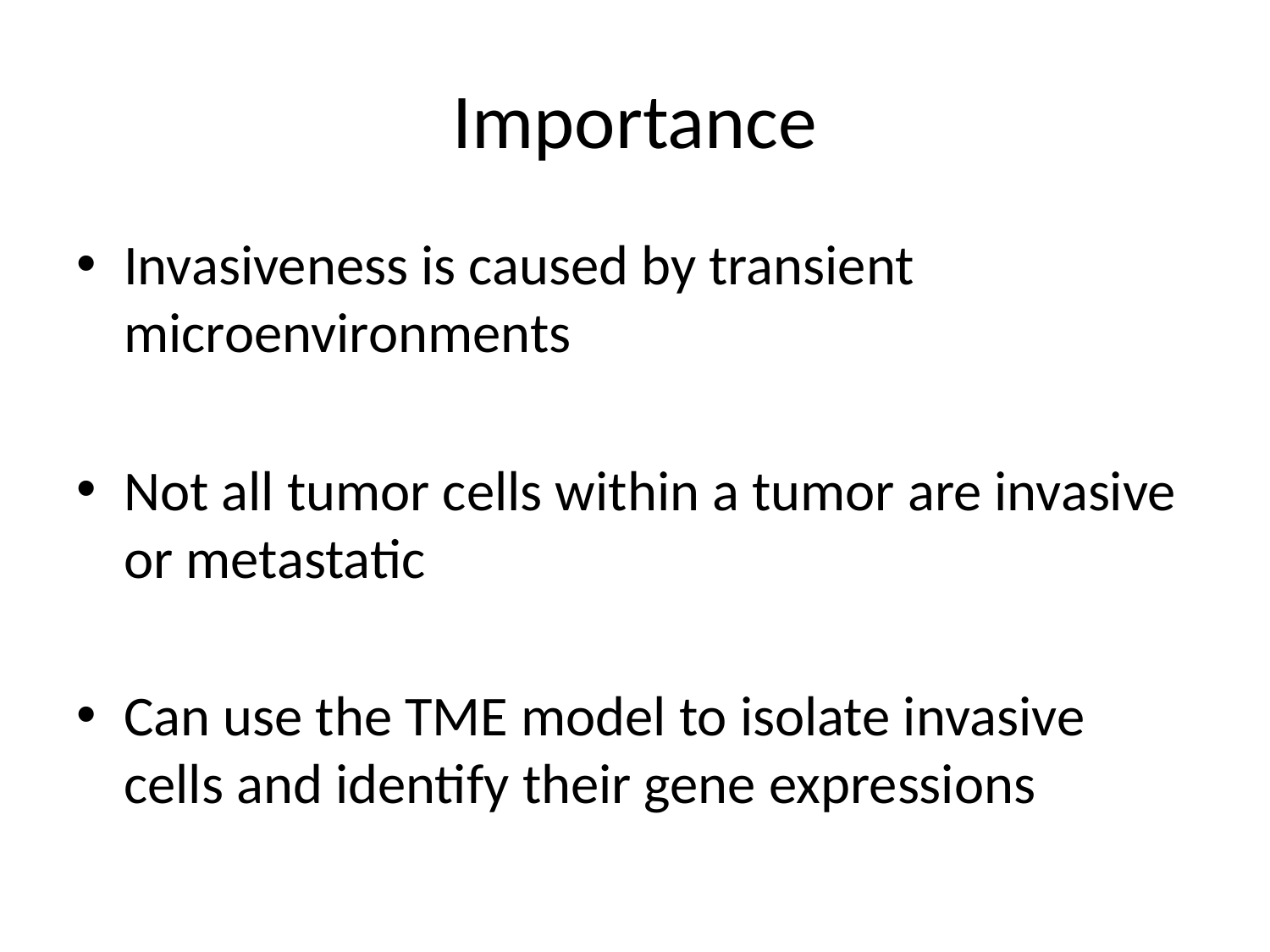

# Importance
Invasiveness is caused by transient microenvironments

Not all tumor cells within a tumor are invasive or metastatic

Can use the TME model to isolate invasive cells and identify their gene expressions